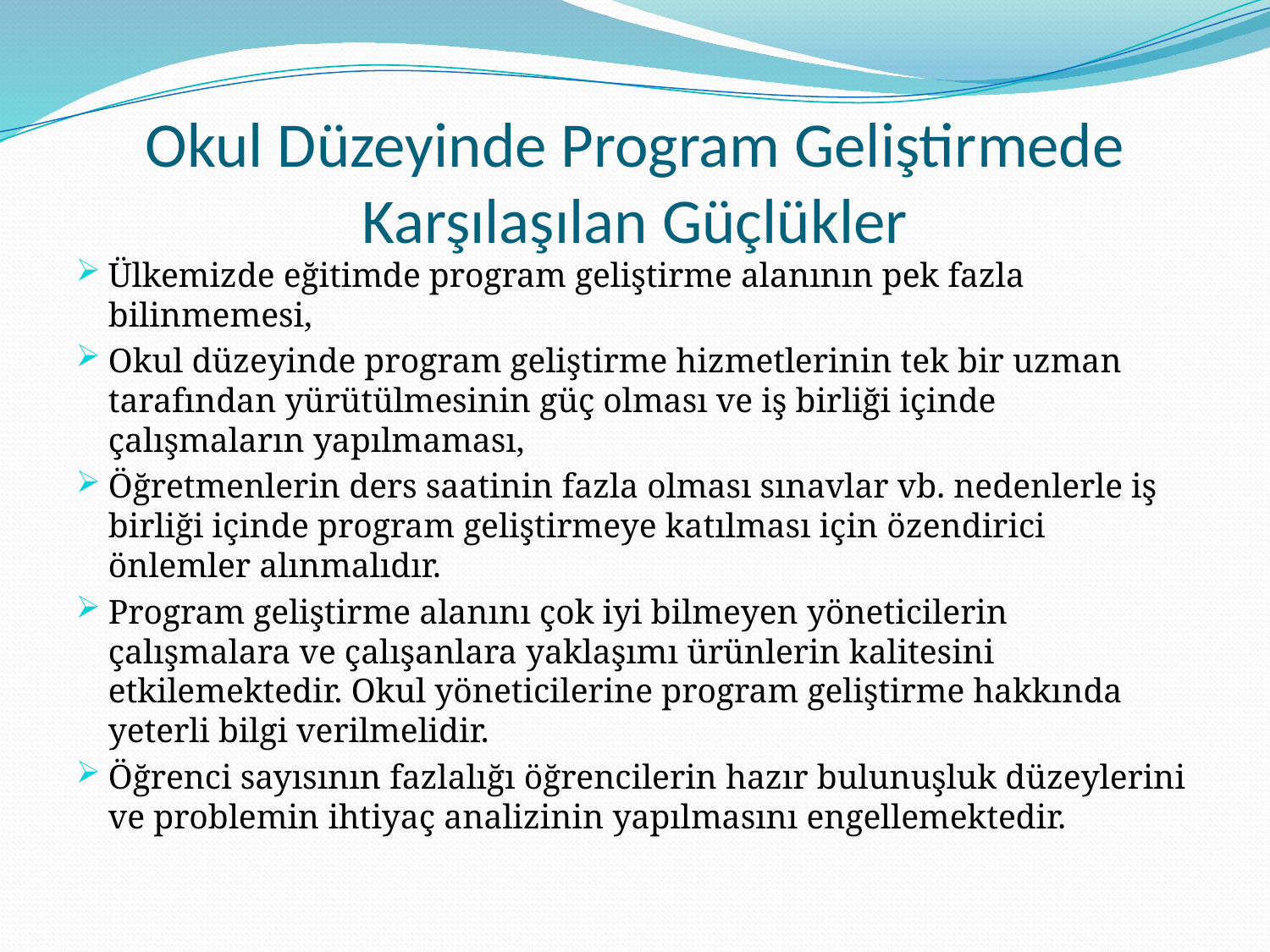

# Okul Düzeyinde Program Geliştirmede Karşılaşılan Güçlükler
Ülkemizde eğitimde program geliştirme alanının pek fazla bilinmemesi,
Okul düzeyinde program geliştirme hizmetlerinin tek bir uzman tarafından yürütülmesinin güç olması ve iş birliği içinde çalışmaların yapılmaması,
Öğretmenlerin ders saatinin fazla olması sınavlar vb. nedenlerle iş birliği içinde program geliştirmeye katılması için özendirici önlemler alınmalıdır.
Program geliştirme alanını çok iyi bilmeyen yöneticilerin çalışmalara ve çalışanlara yaklaşımı ürünlerin kalitesini etkilemektedir. Okul yöneticilerine program geliştirme hakkında yeterli bilgi verilmelidir.
Öğrenci sayısının fazlalığı öğrencilerin hazır bulunuşluk düzeylerini ve problemin ihtiyaç analizinin yapılmasını engellemektedir.